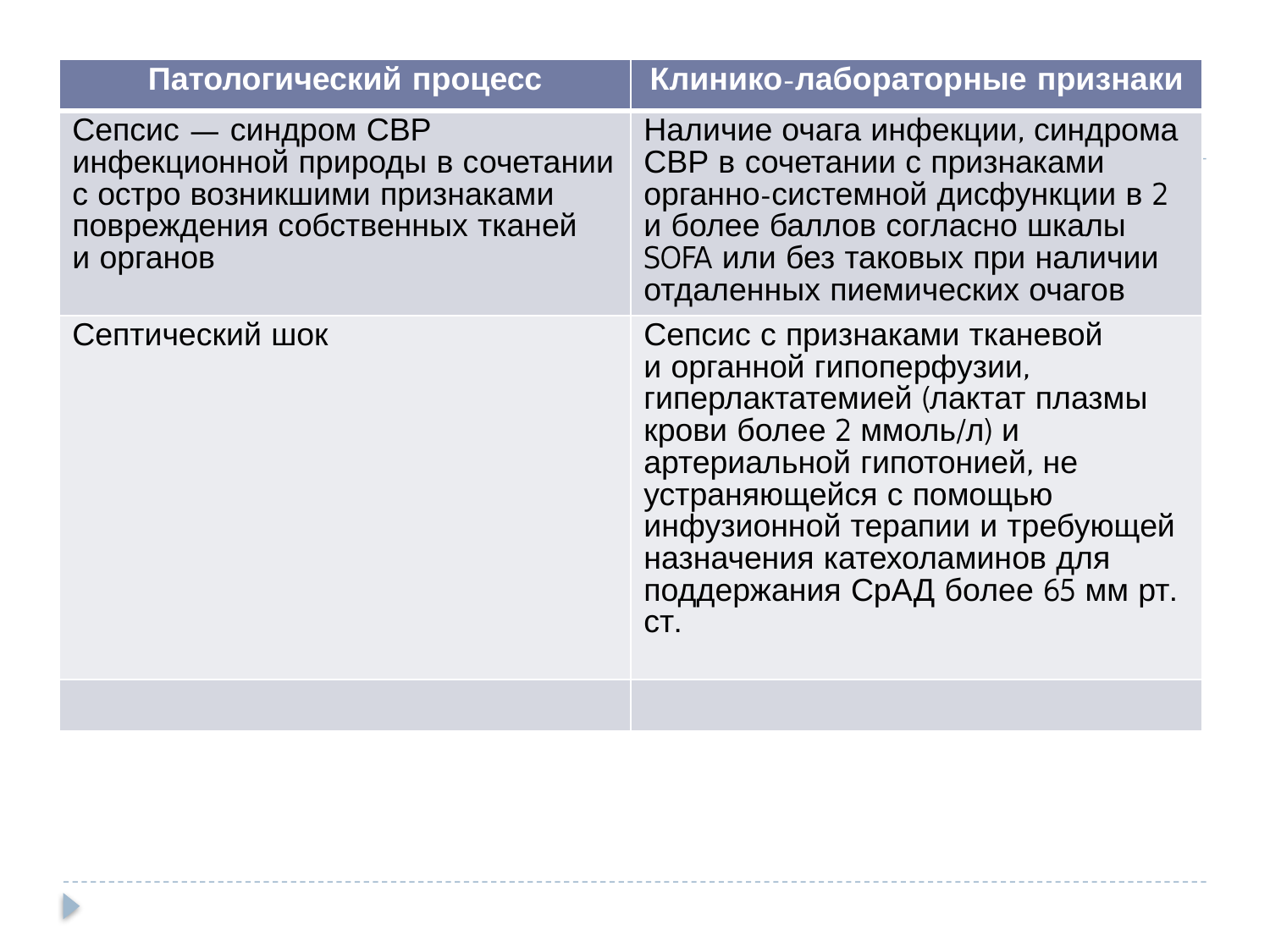

| Патологический процесс | Клинико-лабораторные признаки |
| --- | --- |
| Сепсис — синдром СВР инфекционной природы в сочетании с остро возникшими признаками повреждения собственных тканей и органов | Наличие очага инфекции, синдрома СВР в сочетании с признаками органно-системной дисфункции в 2 и более баллов согласно шкалы SOFA или без таковых при наличии отдаленных пиемических очагов |
| Септический шок | Сепсис с признаками тканевой и органной гипоперфузии, гиперлактатемией (лактат плазмы крови более 2 ммоль/л) и  артериальной гипотонией, не устраняющейся с помощью инфузионной терапии и требующей назначения катехоламинов для поддержания СрАД более 65 мм рт. ст. |
|  |  |